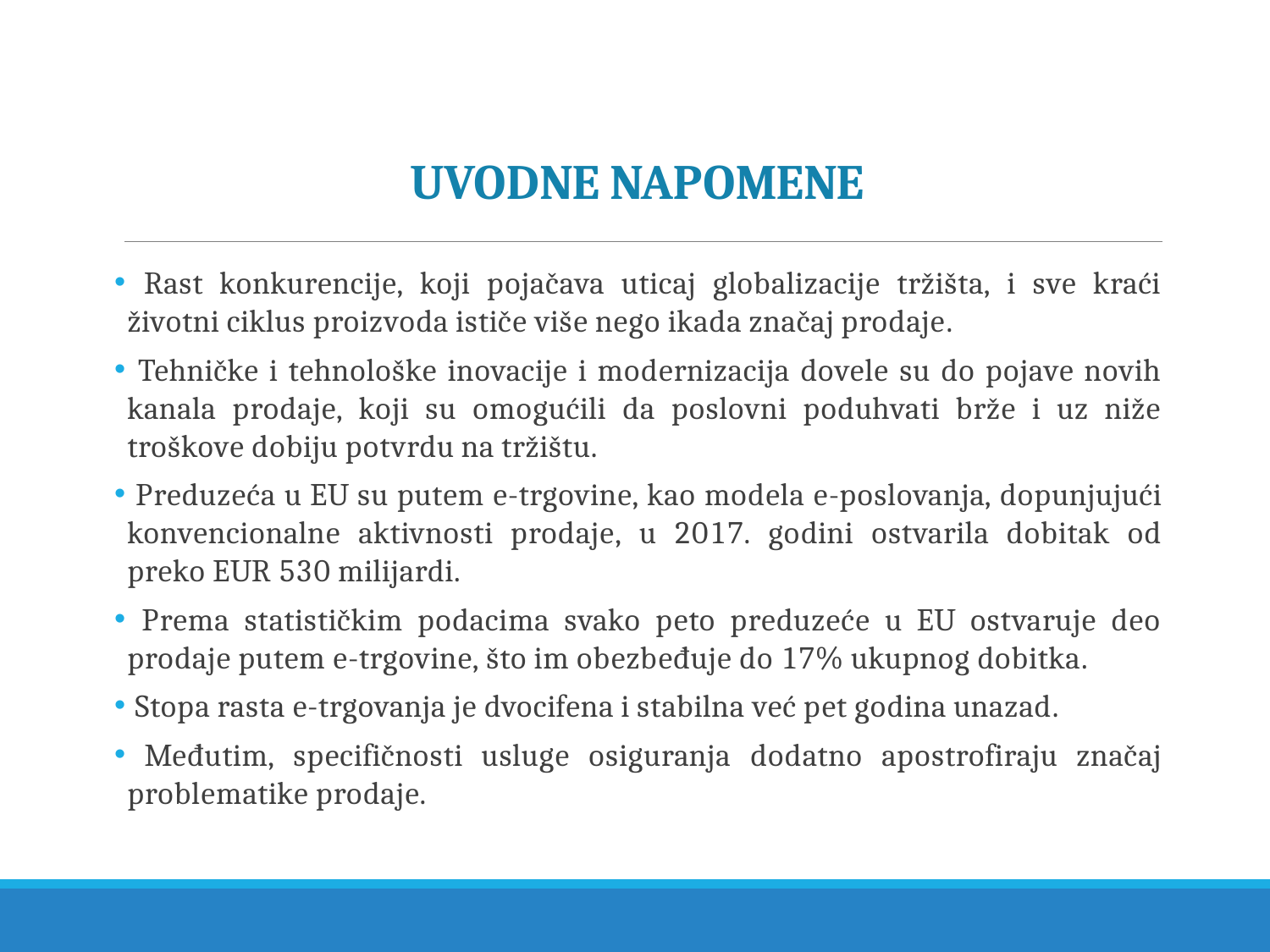

# UVODNE NAPOMENE
 Rast konkurencije, koji pojačava uticaj globalizacije tržišta, i sve kraći životni ciklus proizvoda ističe više nego ikada značaj prodaje.
 Tehničke i tehnološke inovacije i modernizacija dovele su do pojave novih kanala prodaje, koji su omogućili da poslovni poduhvati brže i uz niže troškove dobiju potvrdu na tržištu.
 Preduzeća u EU su putem e-trgovine, kao modela e-poslovanja, dopunjujući konvencionalne aktivnosti prodaje, u 2017. godini ostvarila dobitak od preko EUR 530 milijardi.
 Prema statističkim podacima svako peto preduzeće u EU ostvaruje deo prodaje putem e-trgovine, što im obezbeđuje do 17% ukupnog dobitka.
 Stopa rasta e-trgovanja je dvocifena i stabilna već pet godina unazad.
 Međutim, specifičnosti usluge osiguranja dodatno apostrofiraju značaj problematike prodaje.